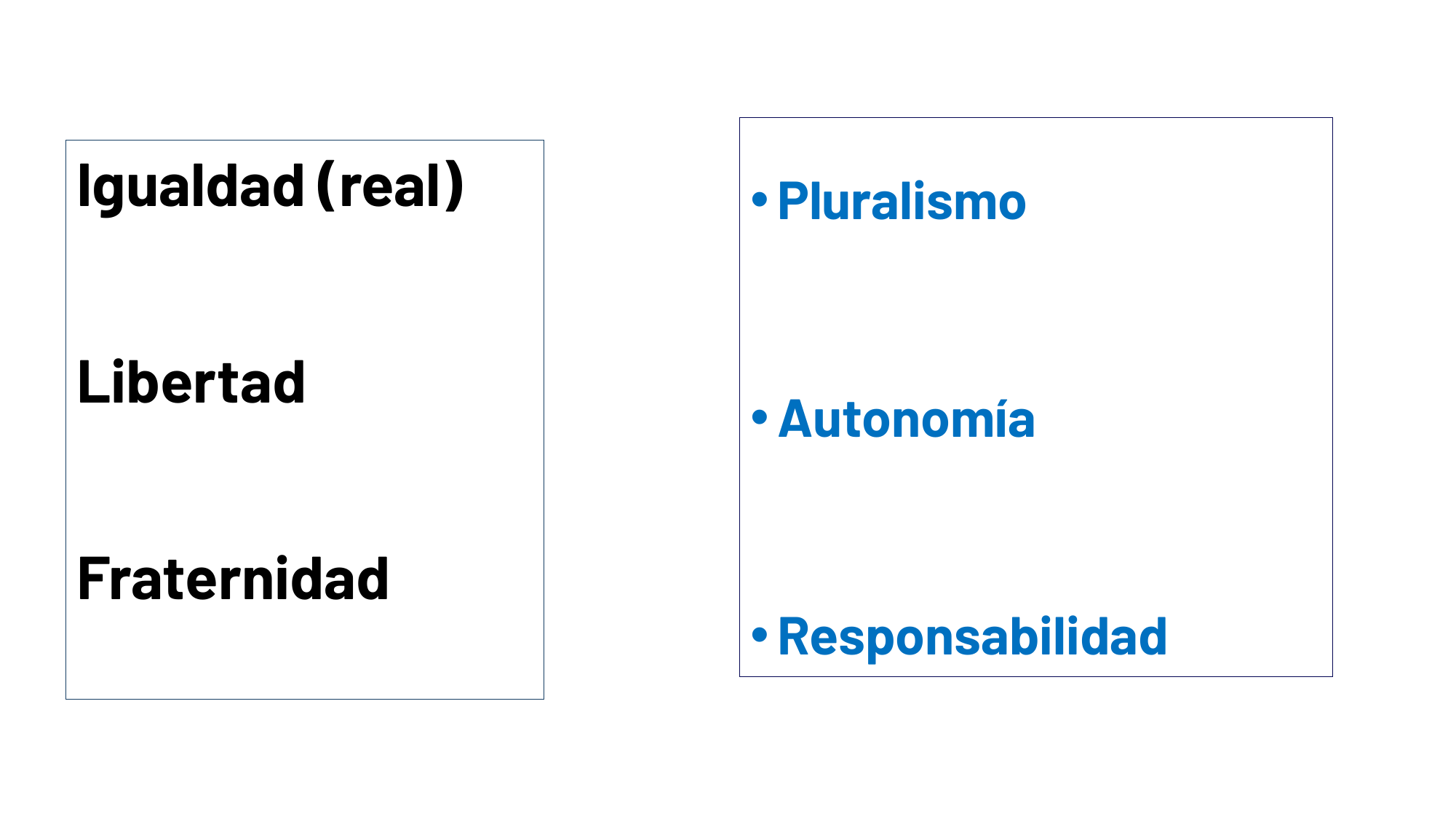

Pluralismo

Autonomía

Responsabilidad

Igualdad (real)
Libertad
Fraternidad